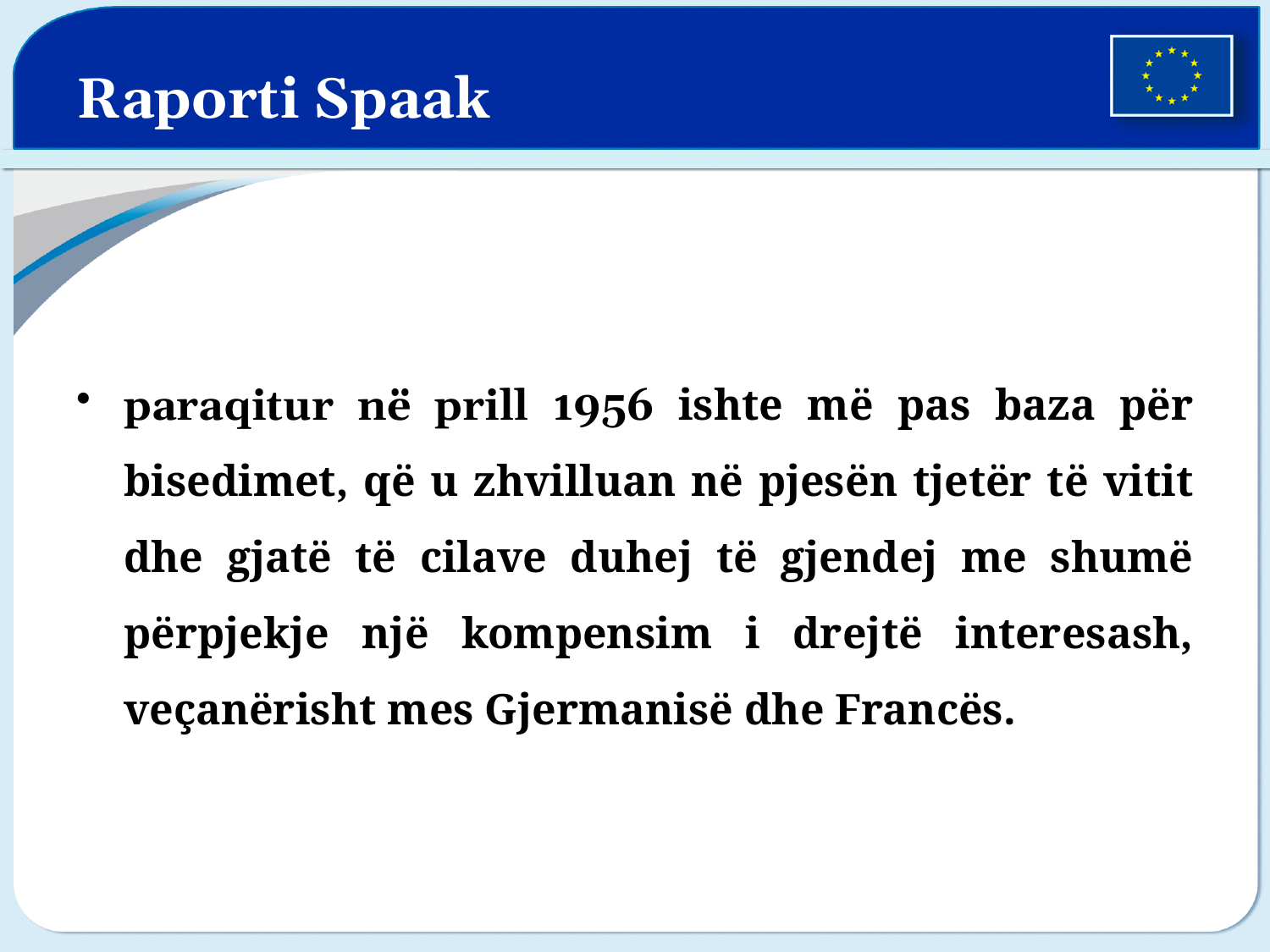

# Raporti Spaak
paraqitur në prill 1956 ishte më pas baza për bisedimet, që u zhvilluan në pjesën tjetër të vitit dhe gjatë të cilave duhej të gjendej me shumë përpjekje një kompensim i drejtë interesash, veçanërisht mes Gjermanisë dhe Francës.